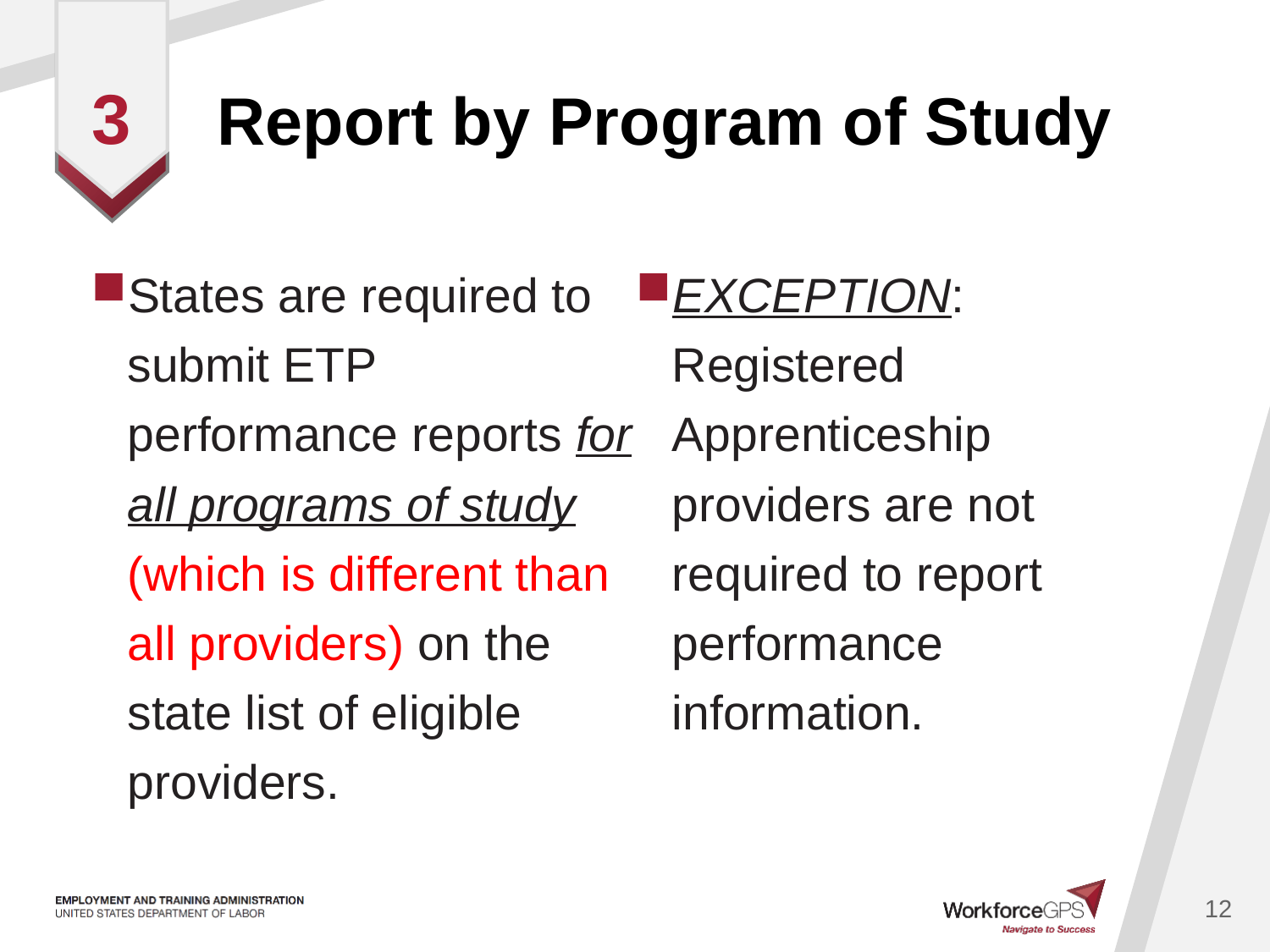

# Report by Program of Study
3
States are required to submit ETP performance reports for all programs of study (which is different than all providers) on the state list of eligible providers.
EXCEPTION: Registered Apprenticeship providers are not required to report performance information.
12